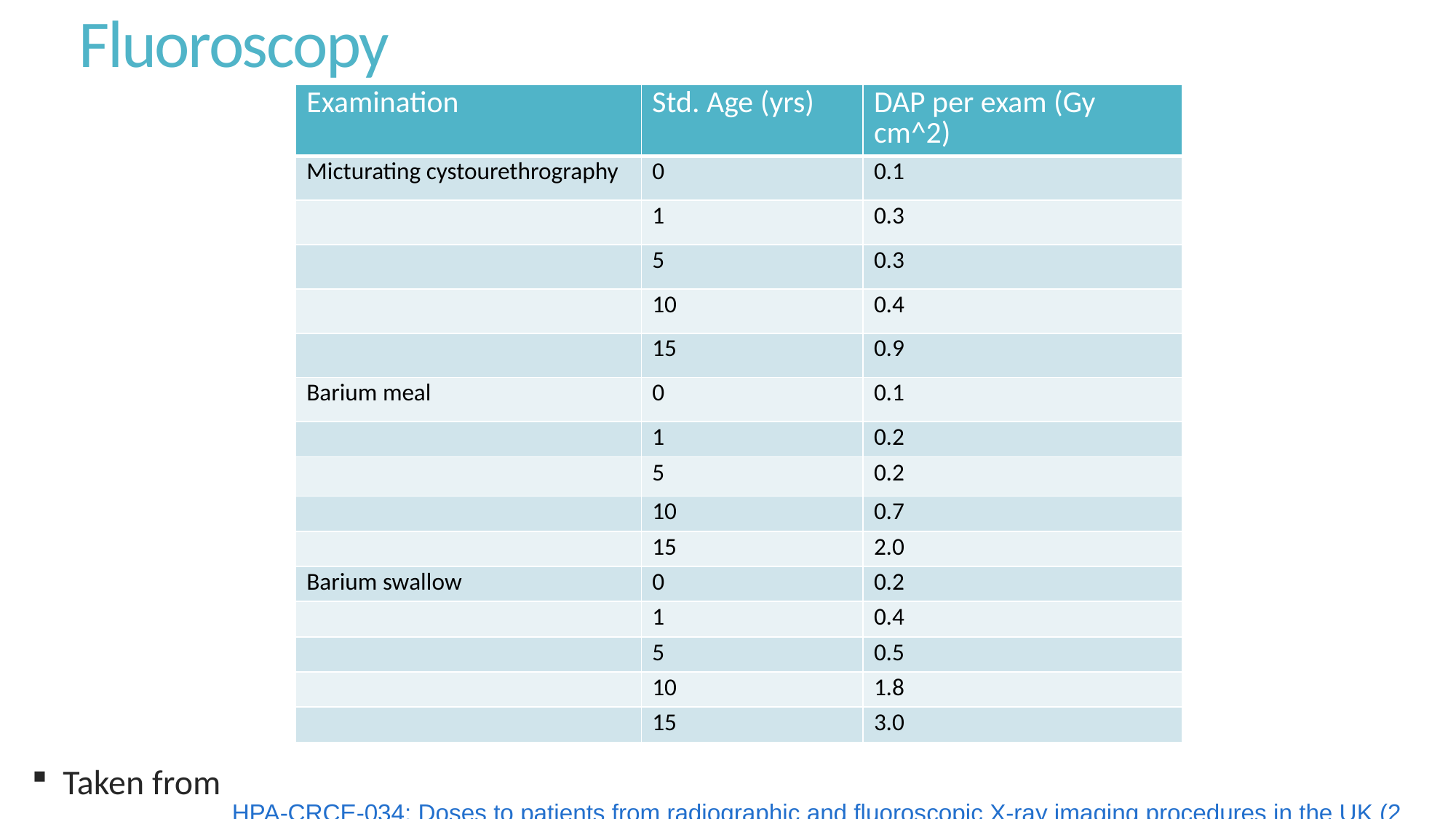

# Fluoroscopy
| Examination | Std. Age (yrs) | DAP per exam (Gy cm^2) |
| --- | --- | --- |
| Micturating cystourethrography | 0 | 0.1 |
|  | 1 | 0.3 |
|  | 5 | 0.3 |
|  | 10 | 0.4 |
|  | 15 | 0.9 |
| Barium meal | 0 | 0.1 |
|  | 1 | 0.2 |
|  | 5 | 0.2 |
|  | 10 | 0.7 |
|  | 15 | 2.0 |
| Barium swallow | 0 | 0.2 |
|  | 1 | 0.4 |
|  | 5 | 0.5 |
|  | 10 | 1.8 |
|  | 15 | 3.0 |
  Taken from
 HPA-CRCE-034: Doses to patients from radiographic and fluoroscopic X-ray imaging procedures in the UK (2010 review)